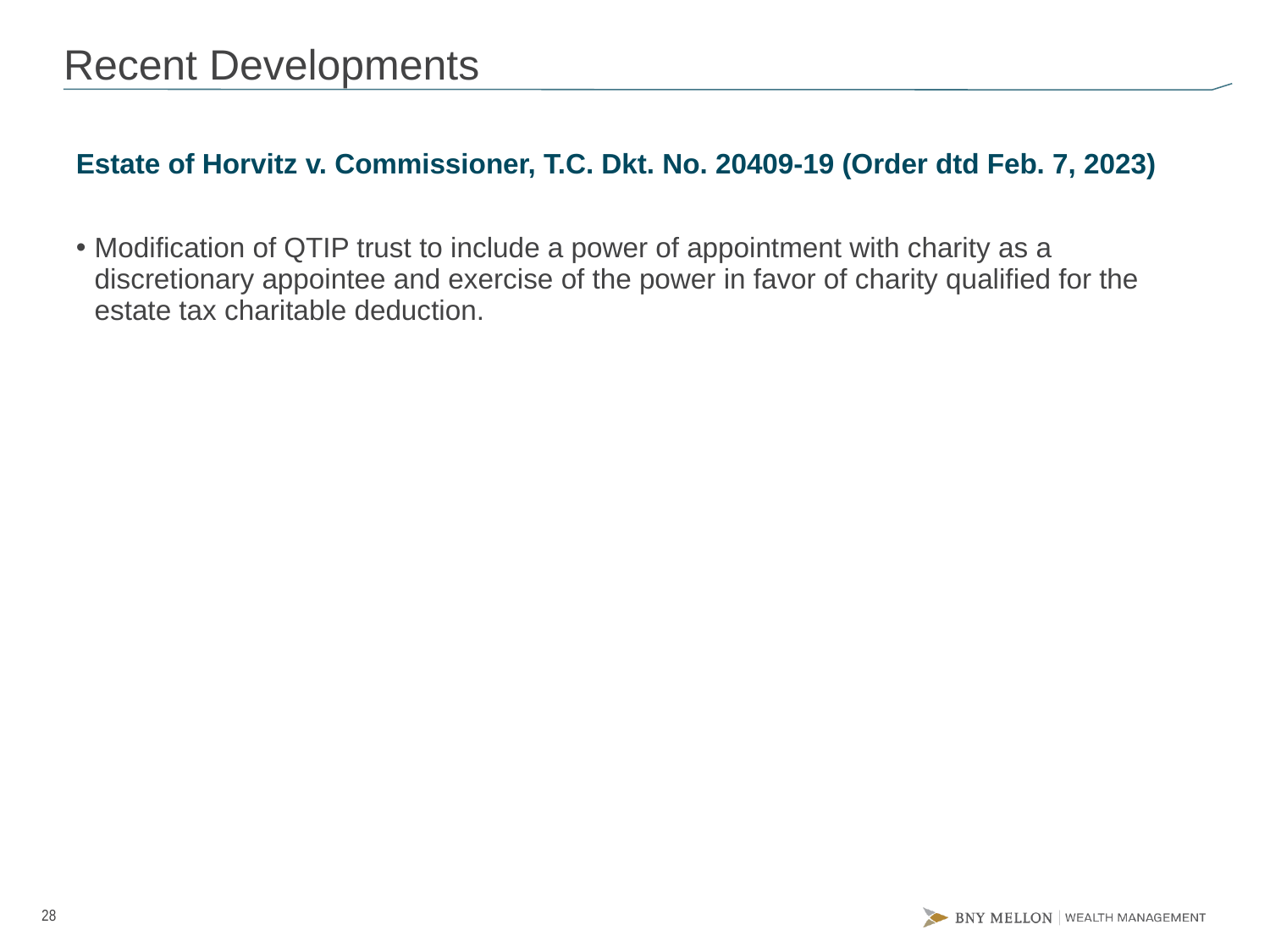

# Recent Developments
Estate of Horvitz v. Commissioner, T.C. Dkt. No. 20409-19 (Order dtd Feb. 7, 2023)

Modification of QTIP trust to include a power of appointment with charity as a discretionary appointee and exercise of the power in favor of charity qualified for the estate tax charitable deduction.